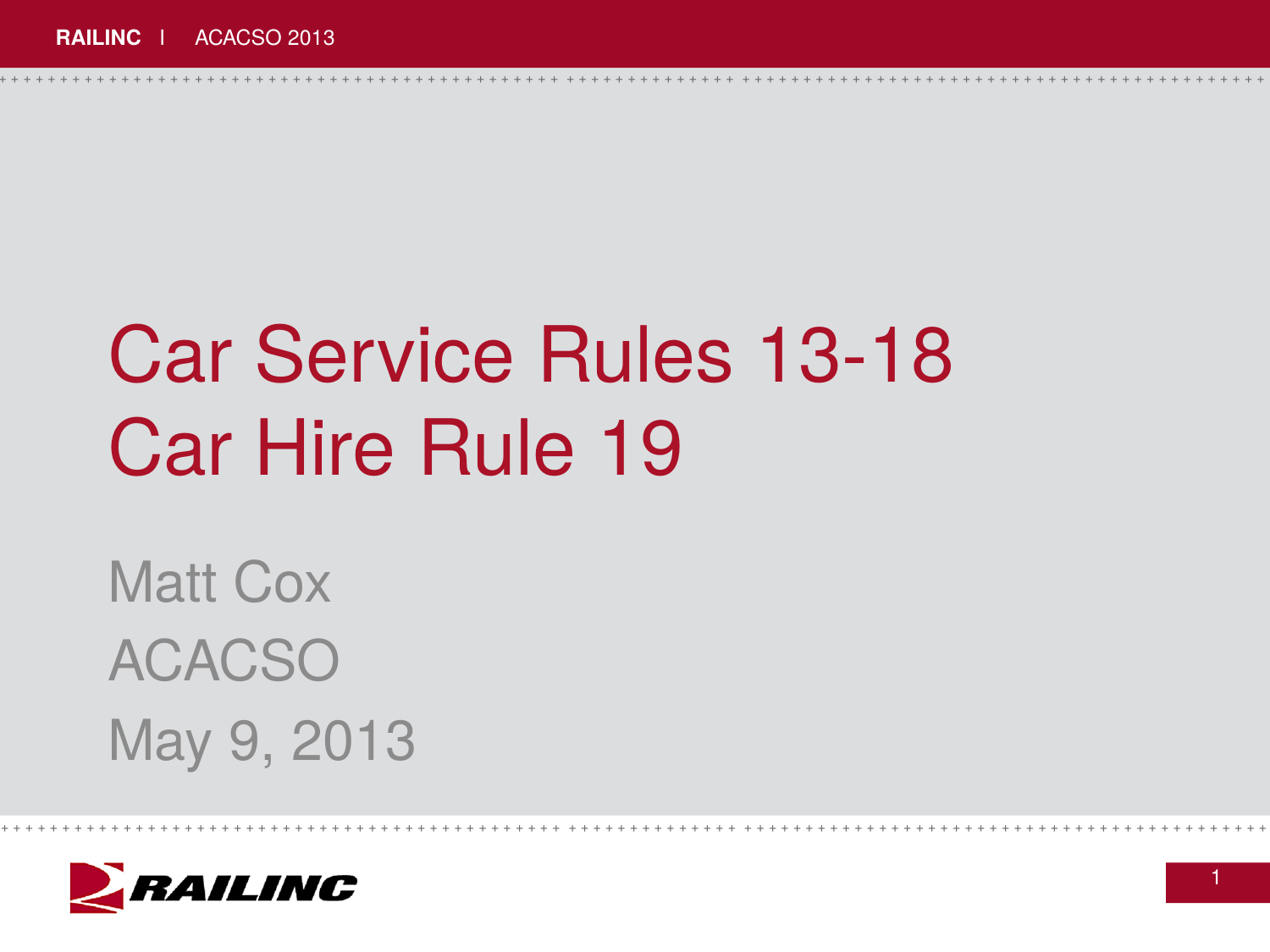

# Car Service Rules 13-18 Car Hire Rule 19
Matt Cox
ACACSO
May 9, 2013
1